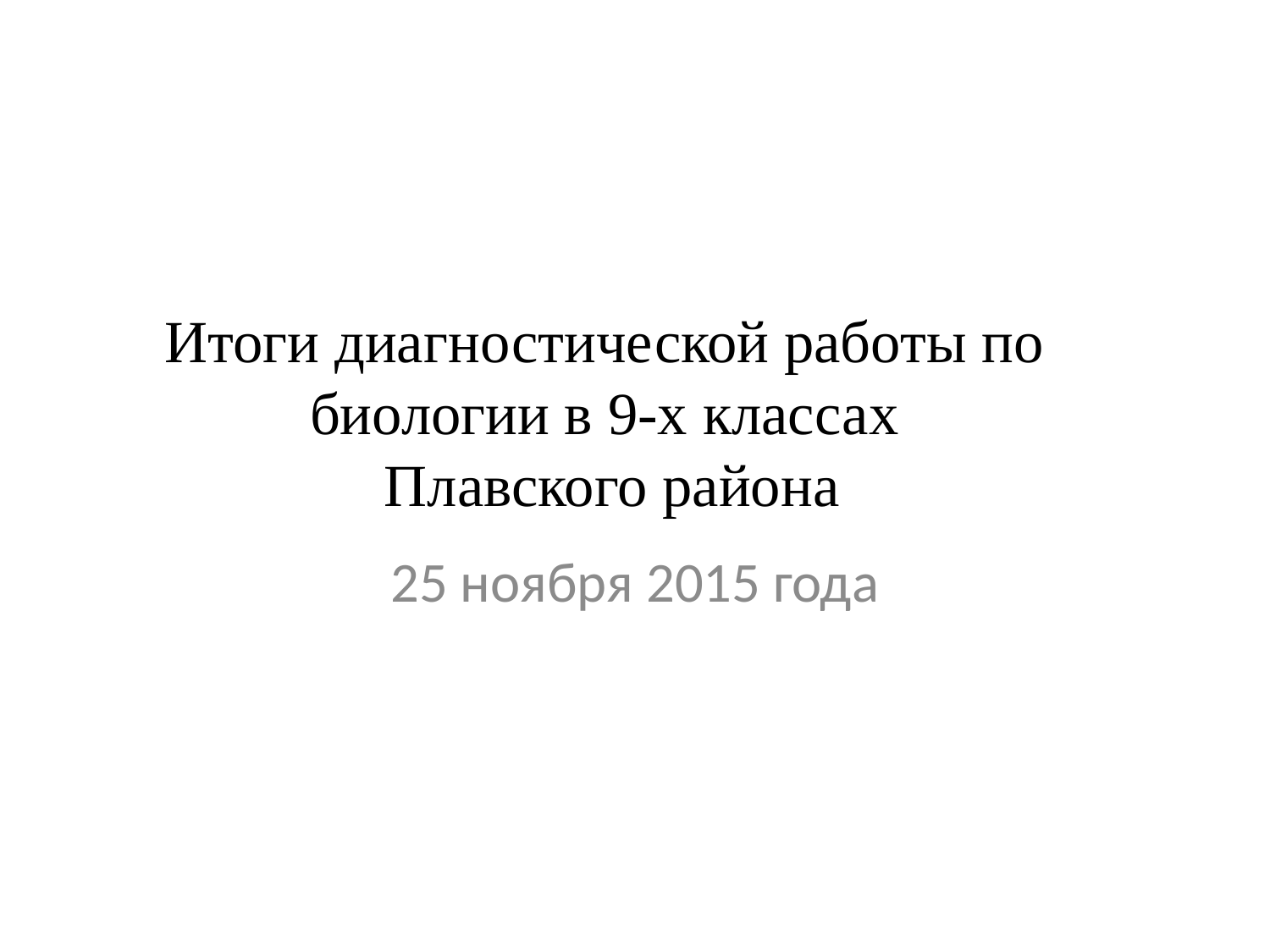

# Итоги диагностической работы по биологии в 9-х классах Плавского района
25 ноября 2015 года